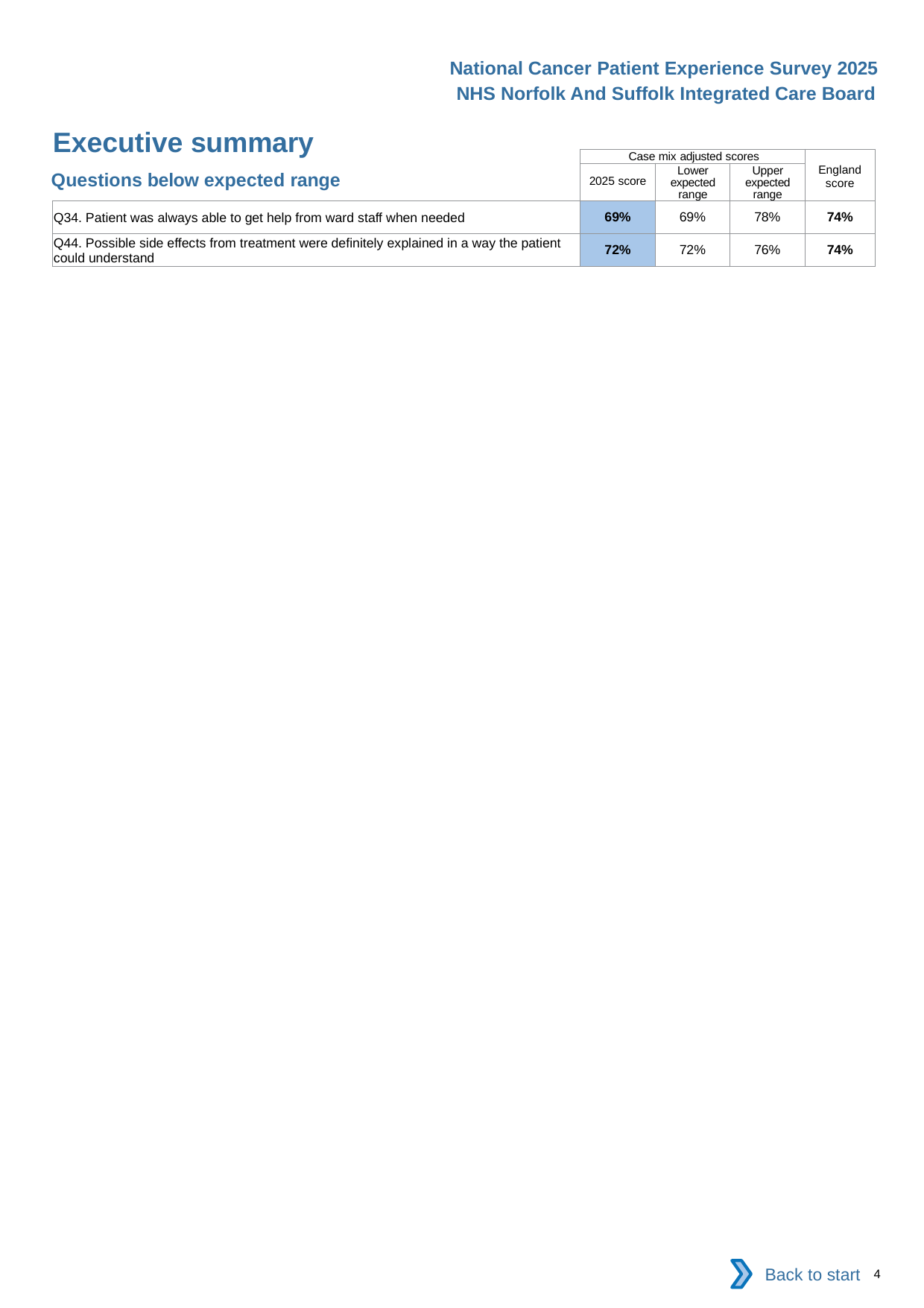

National Cancer Patient Experience Survey 2025
NHS Norfolk And Suffolk Integrated Care Board
Executive summary (2)
|  | Case mix adjusted scores |  |  | England score |
| --- | --- | --- | --- | --- |
|  | 2025 score | Lower expected range | Upper expected range |  |
| Q34. Patient was always able to get help from ward staff when needed | 69% | 69% | 78% | 74% |
| Q44. Possible side effects from treatment were definitely explained in a way the patient could understand | 72% | 72% | 76% | 74% |
Questions below expected range
Back to start

4